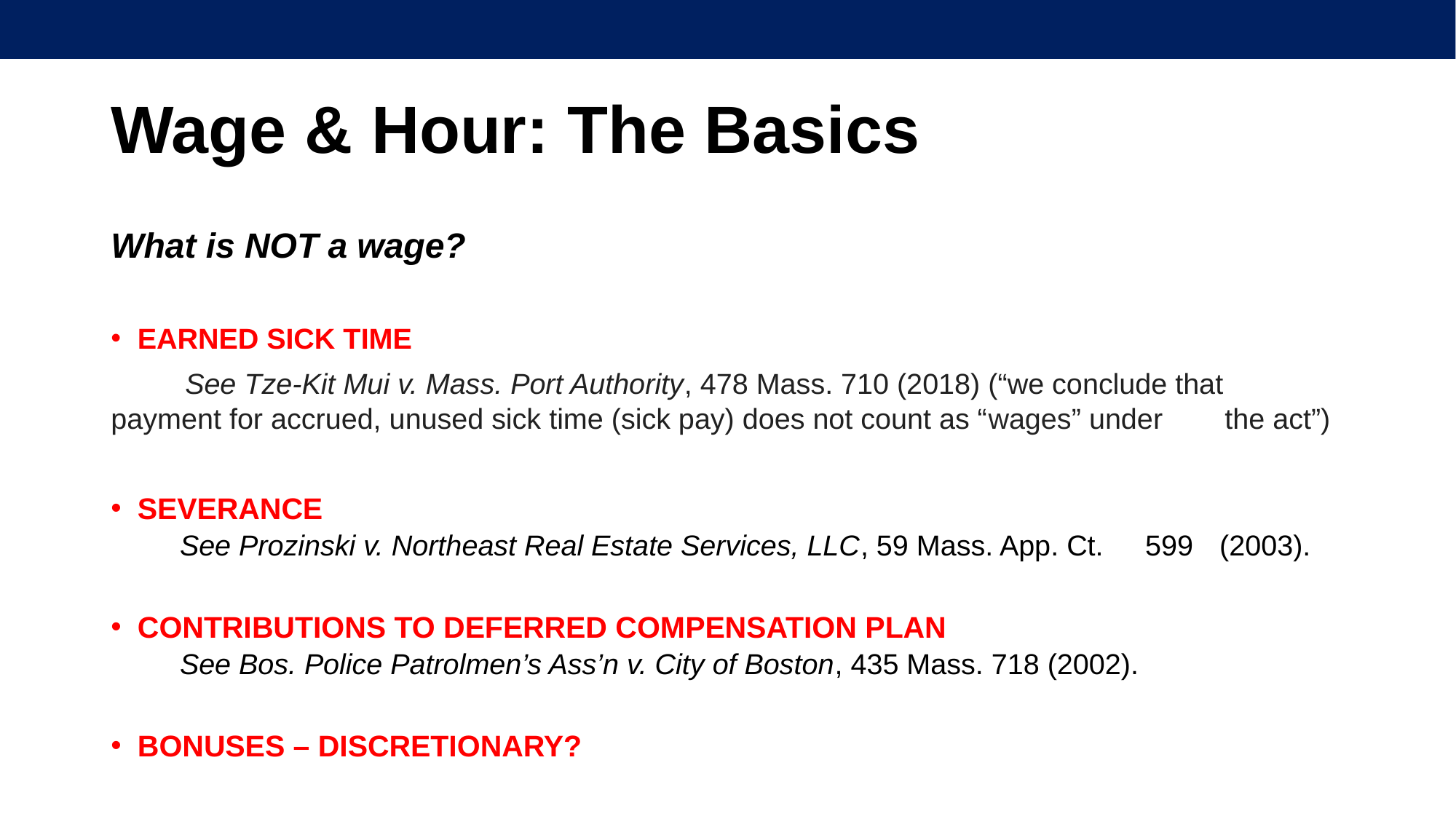

# Wage & Hour: The Basics
What is NOT a wage?

Earned sick time
	See Tze-Kit Mui v. Mass. Port Authority, 478 Mass. 710 (2018) (“we conclude that 	payment for accrued, unused sick time (sick pay) does not count as “wages” under 	the act”)

Severance
	See Prozinski v. Northeast Real Estate Services, LLC, 59 Mass. App. Ct. 	599 	(2003).

Contributions to deferred compensation plan
	See Bos. Police Patrolmen’s Ass’n v. City of Boston, 435 Mass. 718 (2002).

Bonuses – discretionary?